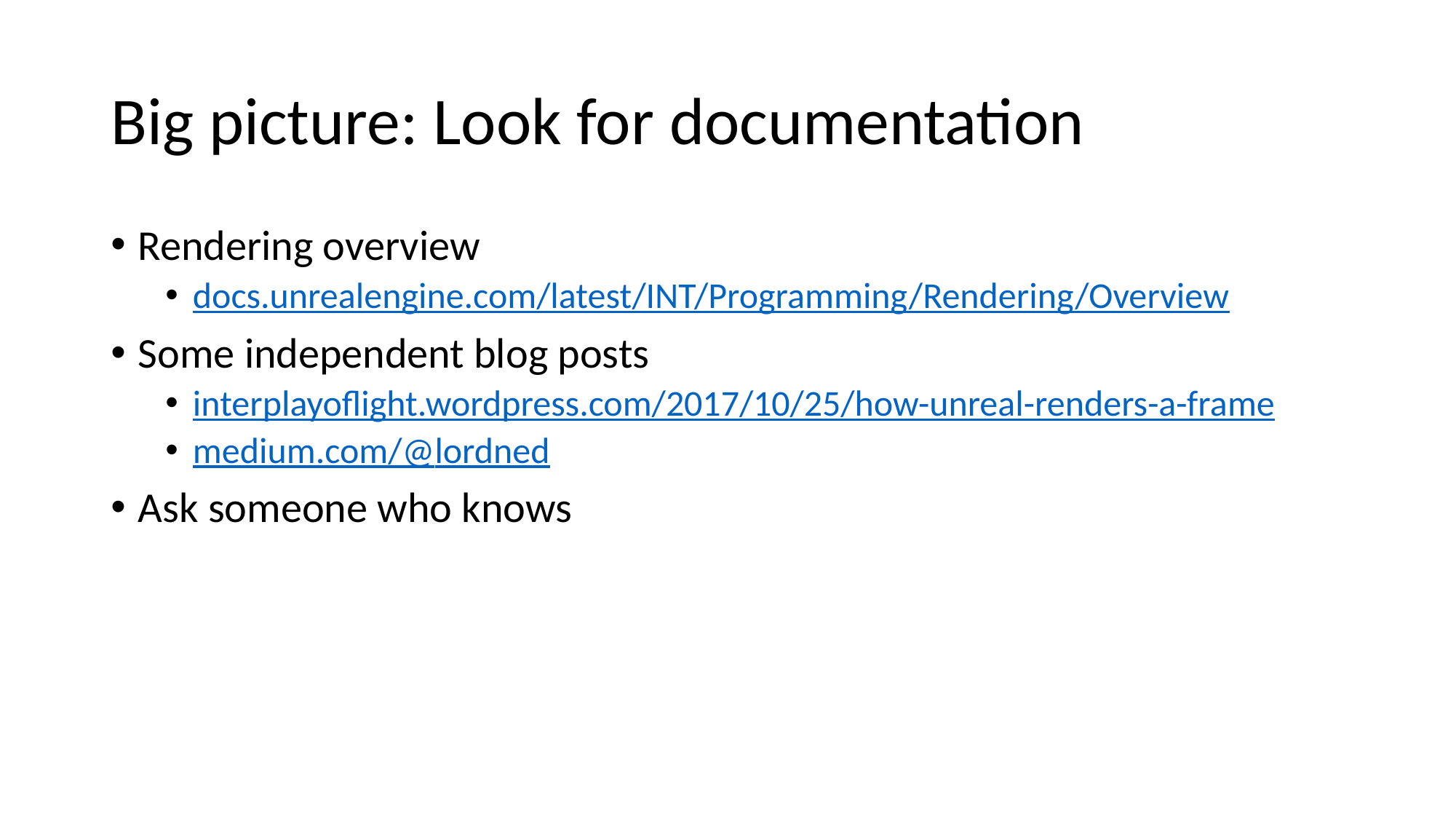

# Big picture: Look for documentation
Rendering overview
docs.unrealengine.com/latest/INT/Programming/Rendering/Overview
Some independent blog posts
interplayoflight.wordpress.com/2017/10/25/how-unreal-renders-a-frame
medium.com/@lordned
Ask someone who knows